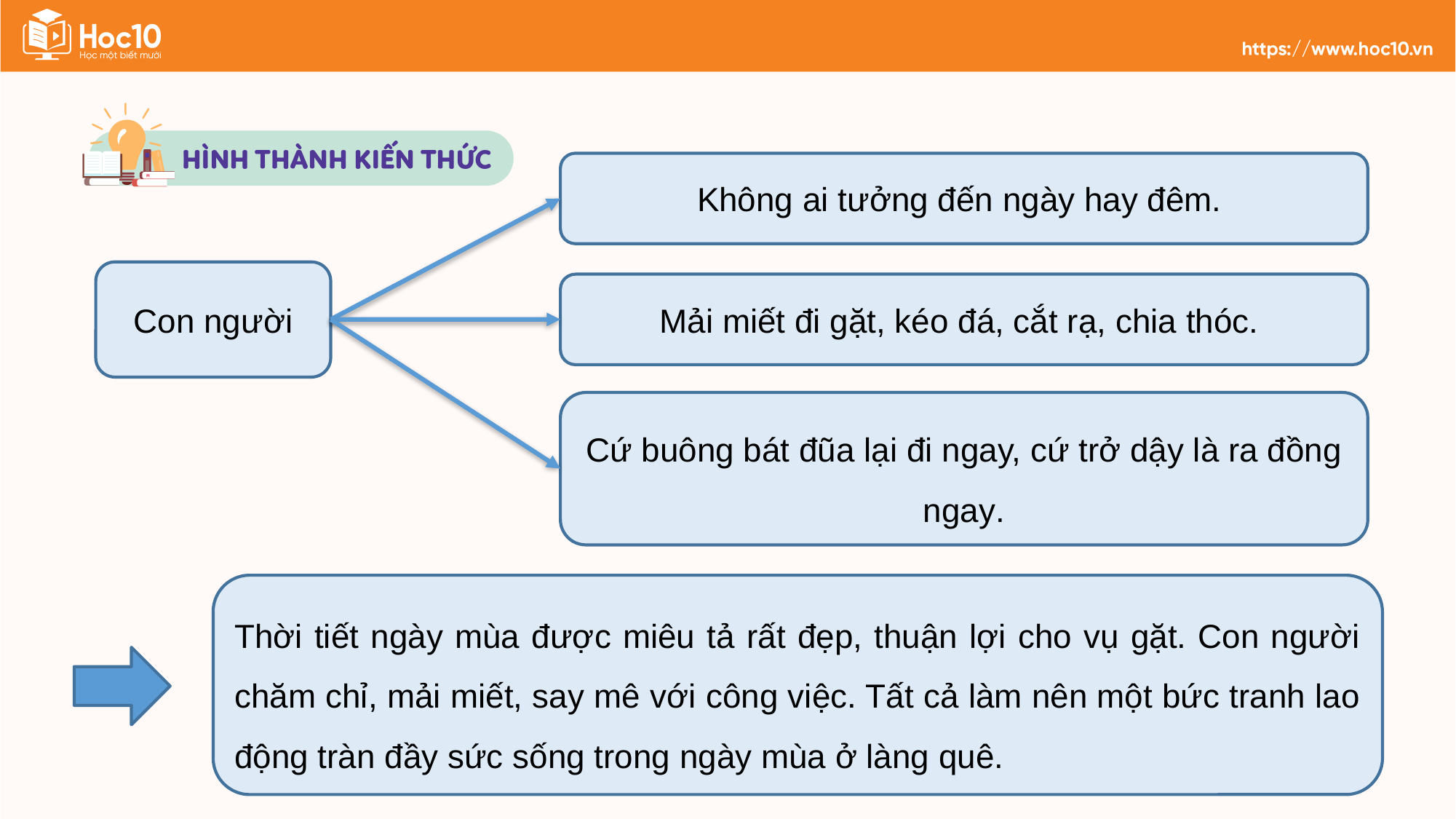

Không ai tưởng đến ngày hay đêm.
Con người
Mải miết đi gặt, kéo đá, cắt rạ, chia thóc.
Cứ buông bát đũa lại đi ngay, cứ trở dậy là ra đồng ngay.
Thời tiết ngày mùa được miêu tả rất đẹp, thuận lợi cho vụ gặt. Con người chăm chỉ, mải miết, say mê với công việc. Tất cả làm nên một bức tranh lao động tràn đầy sức sống trong ngày mùa ở làng quê.